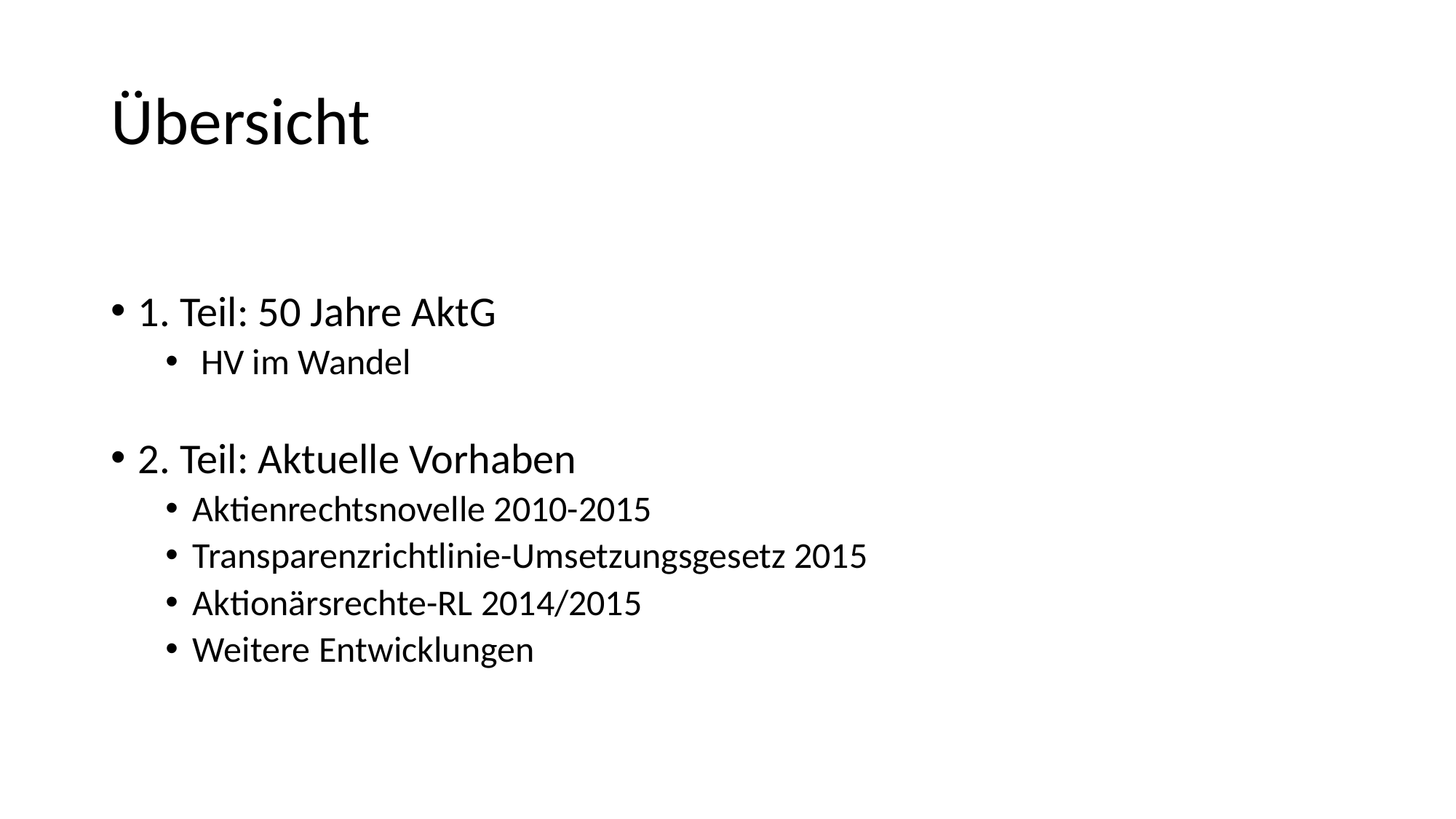

# Übersicht

1. Teil: 50 Jahre AktG
 HV im Wandel
2. Teil: Aktuelle Vorhaben
Aktienrechtsnovelle 2010-2015
Transparenzrichtlinie-Umsetzungsgesetz 2015
Aktionärsrechte-RL 2014/2015
Weitere Entwicklungen